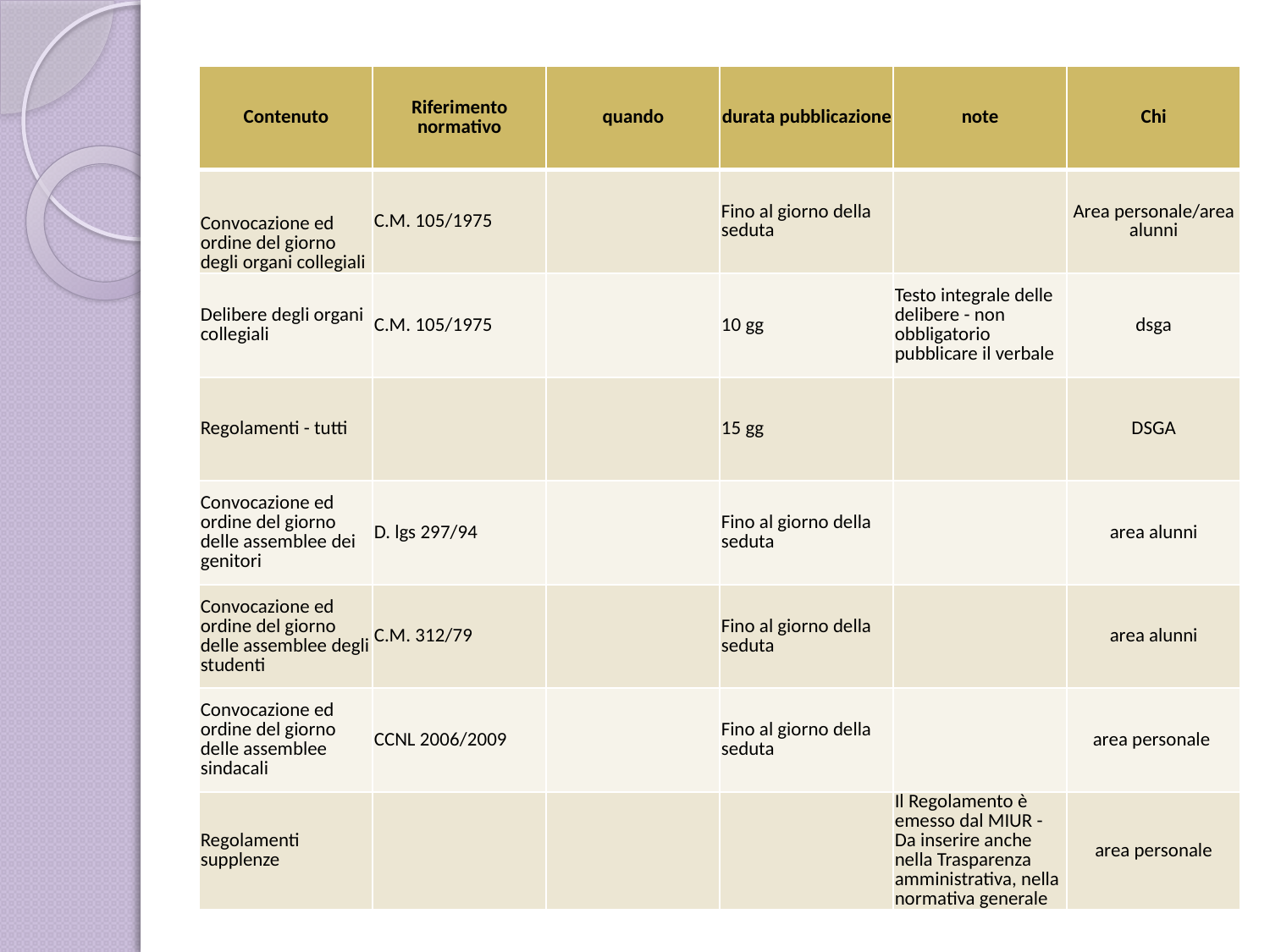

| Contenuto | Riferimento normativo | quando | durata pubblicazione | note | Chi |
| --- | --- | --- | --- | --- | --- |
| Convocazione ed ordine del giorno degli organi collegiali | C.M. 105/1975 |  | Fino al giorno della seduta |  | Area personale/area alunni |
| Delibere degli organi collegiali | C.M. 105/1975 |  | 10 gg | Testo integrale delle delibere - non obbligatorio pubblicare il verbale | dsga |
| Regolamenti - tutti |  |  | 15 gg |  | DSGA |
| Convocazione ed ordine del giorno delle assemblee dei genitori | D. lgs 297/94 |  | Fino al giorno della seduta |  | area alunni |
| Convocazione ed ordine del giorno delle assemblee degli studenti | C.M. 312/79 |  | Fino al giorno della seduta |  | area alunni |
| Convocazione ed ordine del giorno delle assemblee sindacali | CCNL 2006/2009 |  | Fino al giorno della seduta |  | area personale |
| Regolamenti supplenze |  |  |  | Il Regolamento è emesso dal MIUR - Da inserire anche nella Trasparenza amministrativa, nella normativa generale | area personale |